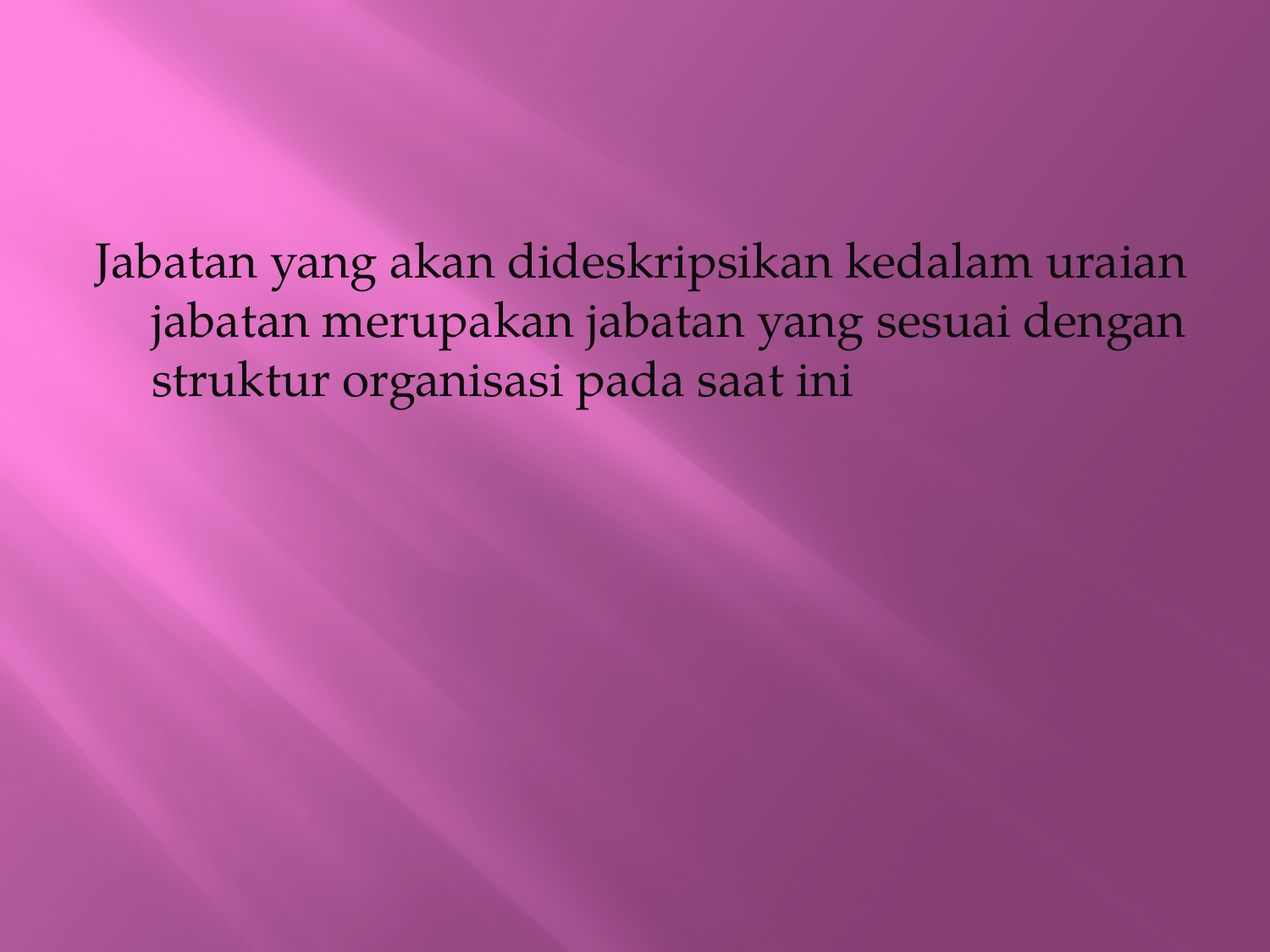

#
Jabatan yang akan dideskripsikan kedalam uraian jabatan merupakan jabatan yang sesuai dengan struktur organisasi pada saat ini